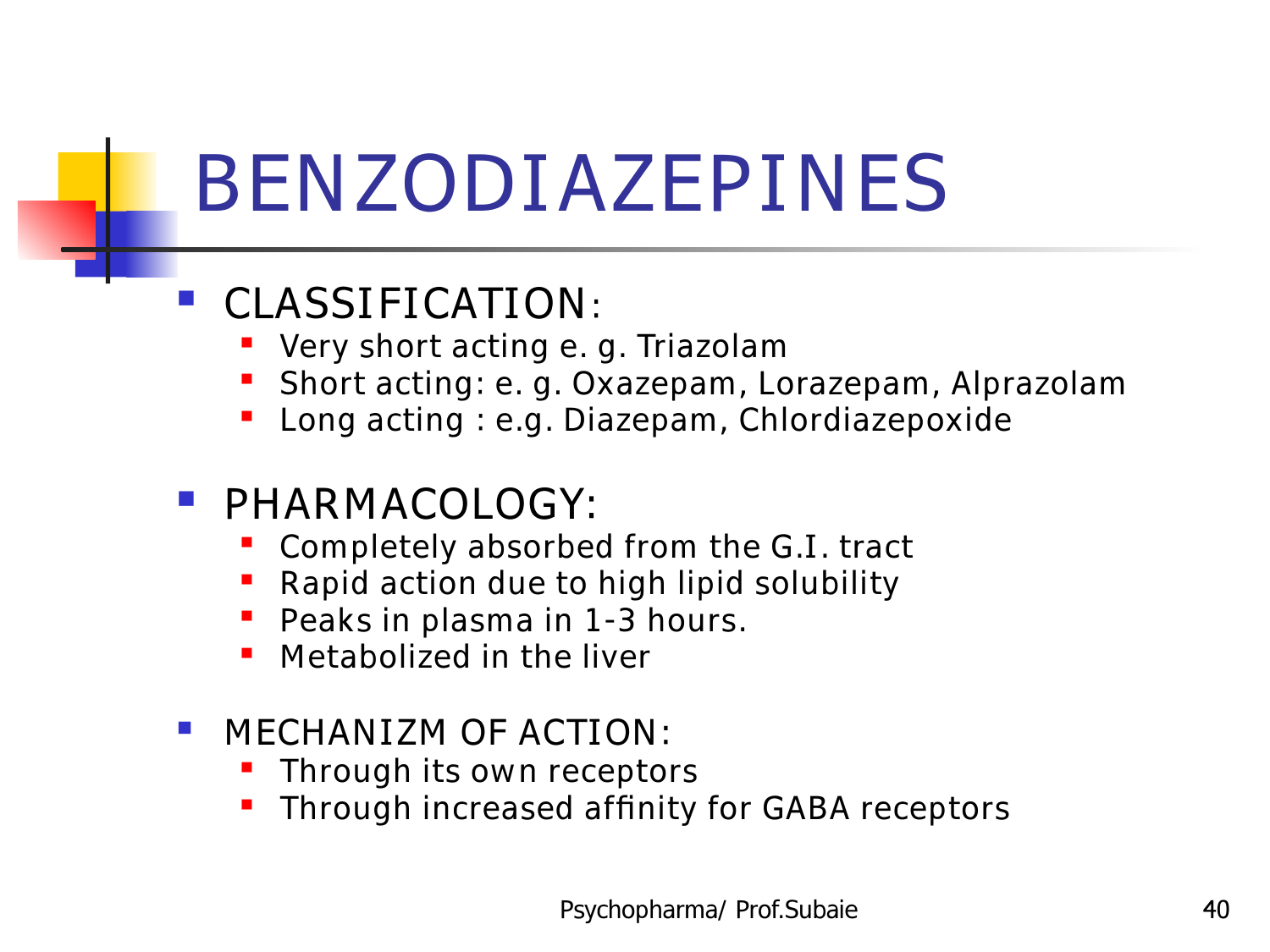

# BENZODIAZEPINES
CLASSIFICATION:
Very short acting e. g. Triazolam
Short acting: e. g. Oxazepam, Lorazepam, Alprazolam
Long acting : e.g. Diazepam, Chlordiazepoxide

PHARMACOLOGY:
Completely absorbed from the G.I. tract
Rapid action due to high lipid solubility
Peaks in plasma in 1-3 hours.
Metabolized in the liver

MECHANIZM OF ACTION:
Through its own receptors
Through increased affinity for GABA receptors
Psychopharma/ Prof.Subaie
40